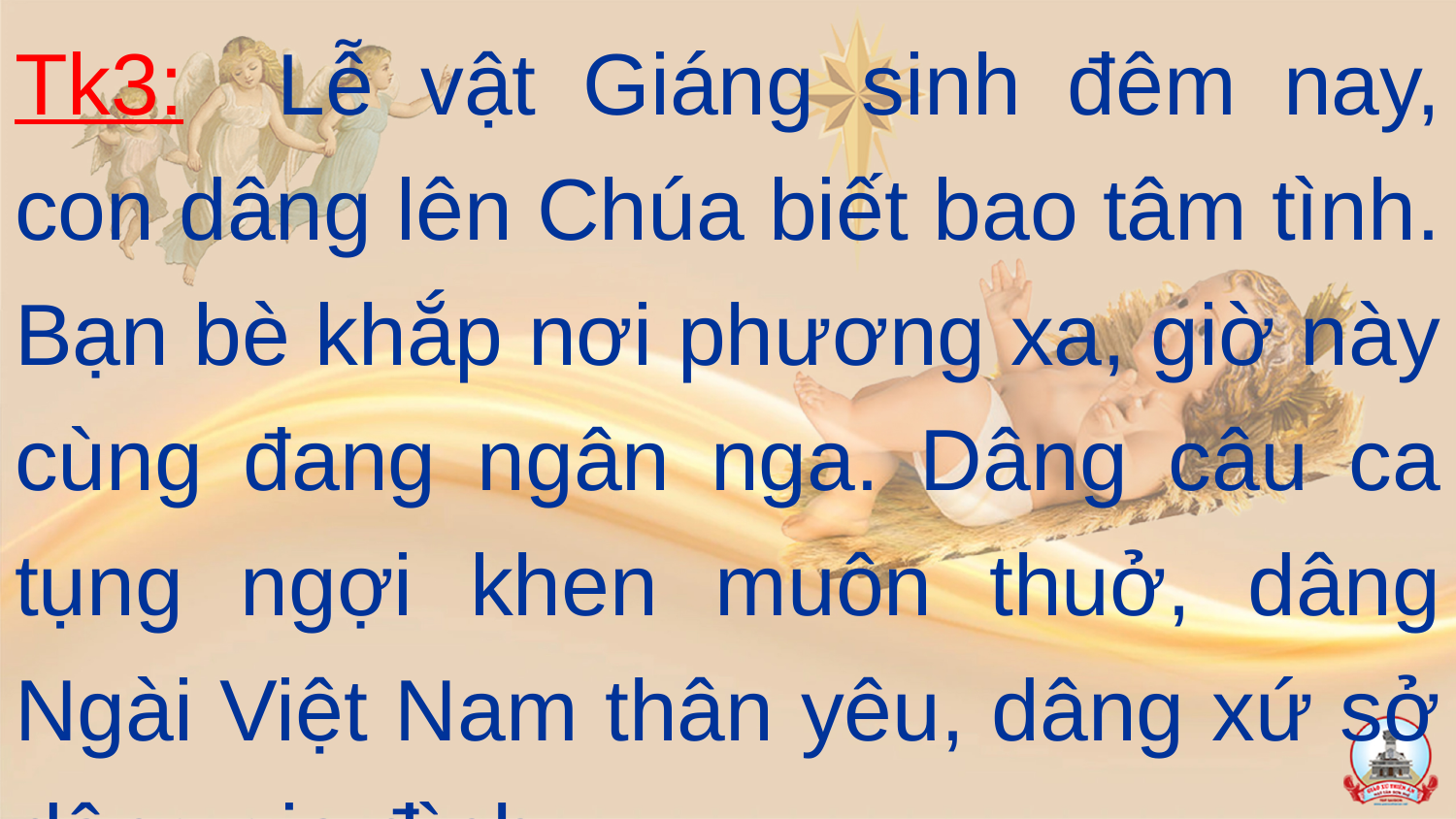

Tk3:  Lễ vật Giáng sinh đêm nay, con dâng lên Chúa biết bao tâm tình. Bạn bè khắp nơi phương xa, giờ này cùng đang ngân nga. Dâng câu ca tụng ngợi khen muôn thuở, dâng Ngài Việt Nam thân yêu, dâng xứ sở dâng gia đình.